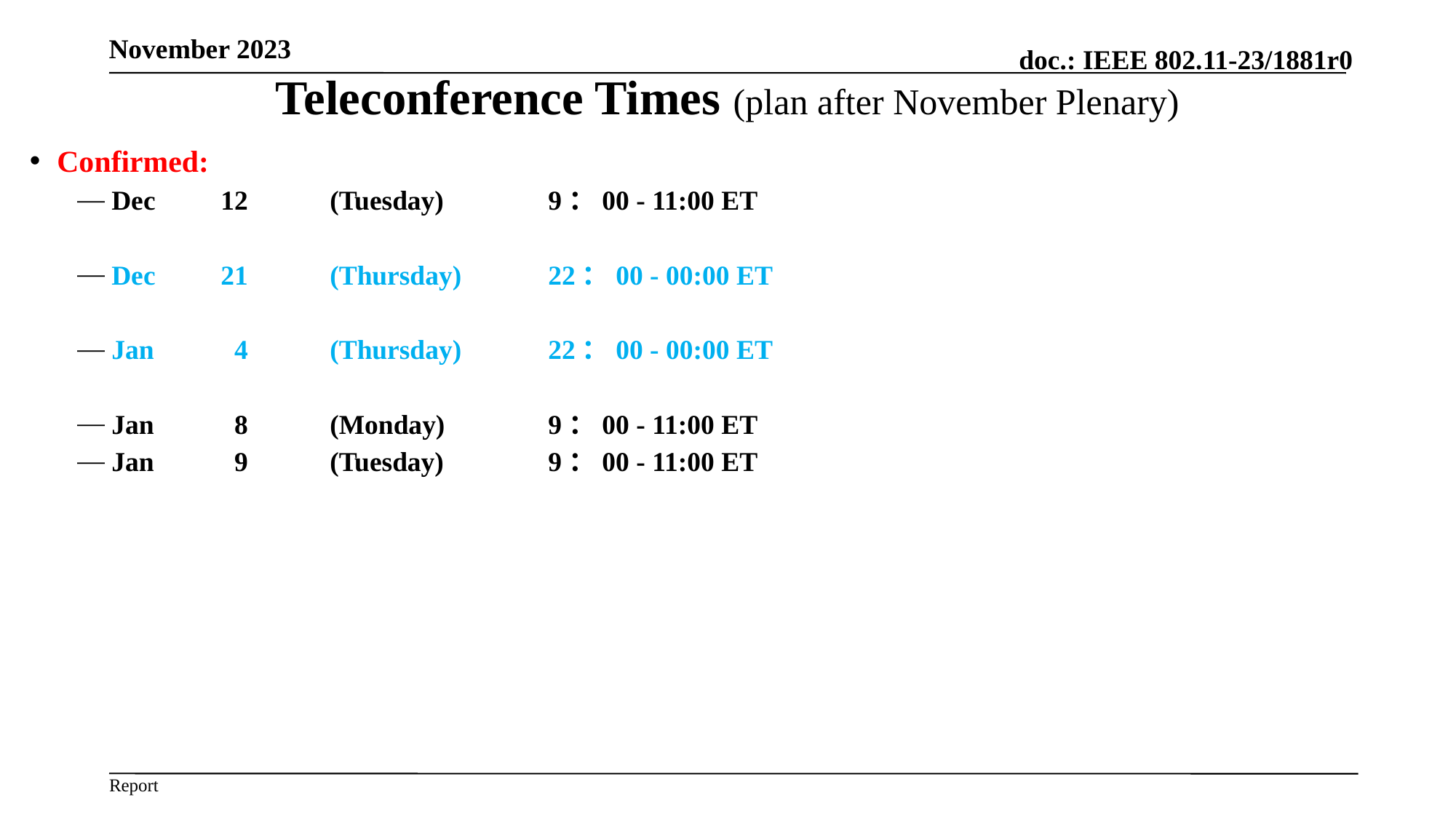

Teleconference Times (plan after November Plenary)
Confirmed:
Dec 	12	(Tuesday)	9：00 - 11:00 ET

Dec 	21	(Thursday)	22：00 - 00:00 ET

Jan 	  4	(Thursday)	22：00 - 00:00 ET

Jan 	  8	(Monday)	9：00 - 11:00 ET
Jan 	  9	(Tuesday)	9：00 - 11:00 ET